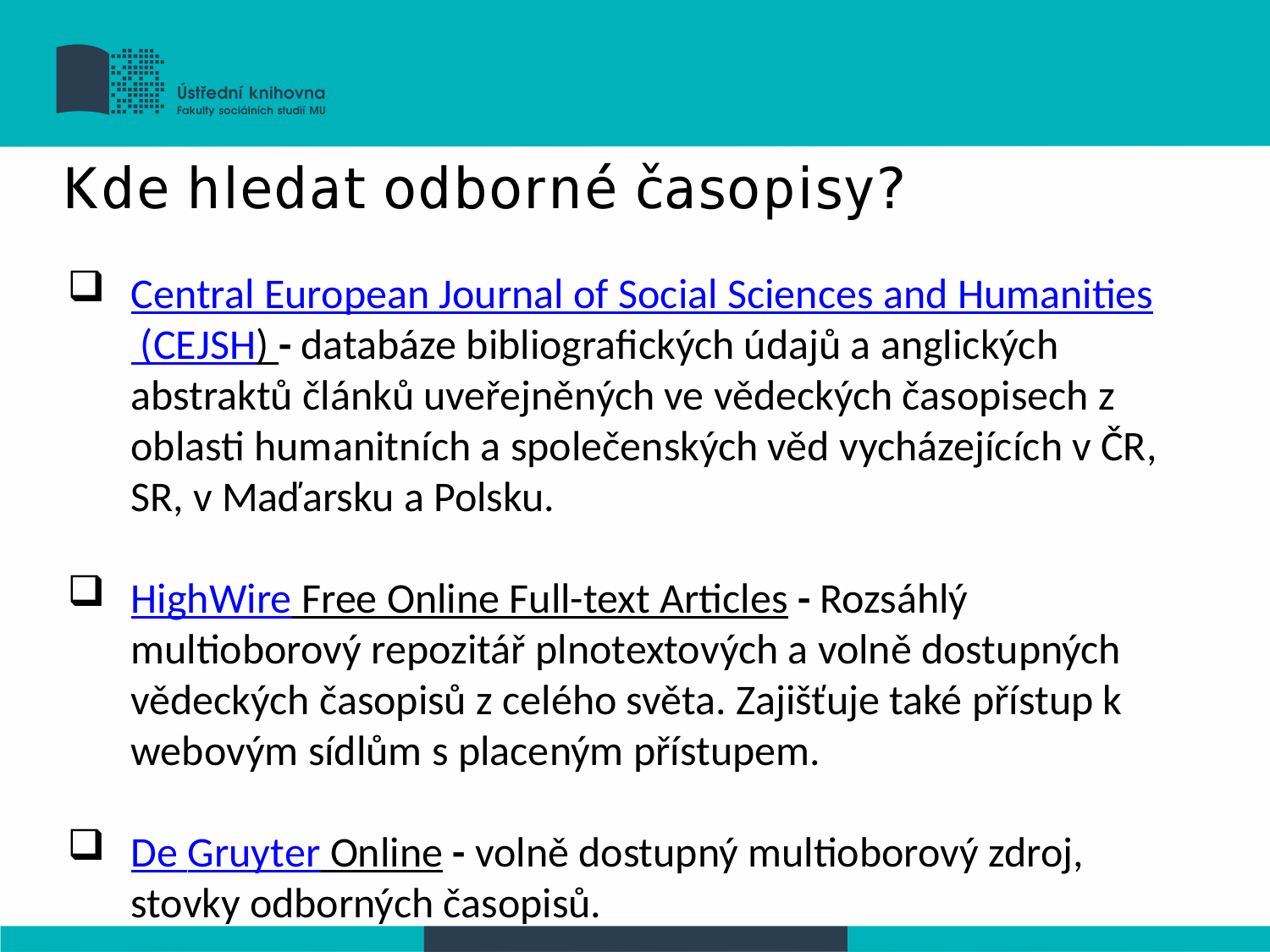

Kde hledat odborné časopisy?

Central European Journal of Social Sciences and Humanities (CEJSH) - databáze bibliografických údajů a anglických abstraktů článků uveřejněných ve vědeckých časopisech z oblasti humanitních a společenských věd vycházejících v ČR, SR, v Maďarsku a Polsku.

HighWire Free Online Full-text Articles - Rozsáhlý multioborový repozitář plnotextových a volně dostupných vědeckých časopisů z celého světa. Zajišťuje také přístup k webovým sídlům s placeným přístupem.

De Gruyter Online - volně dostupný multioborový zdroj, stovky odborných časopisů.